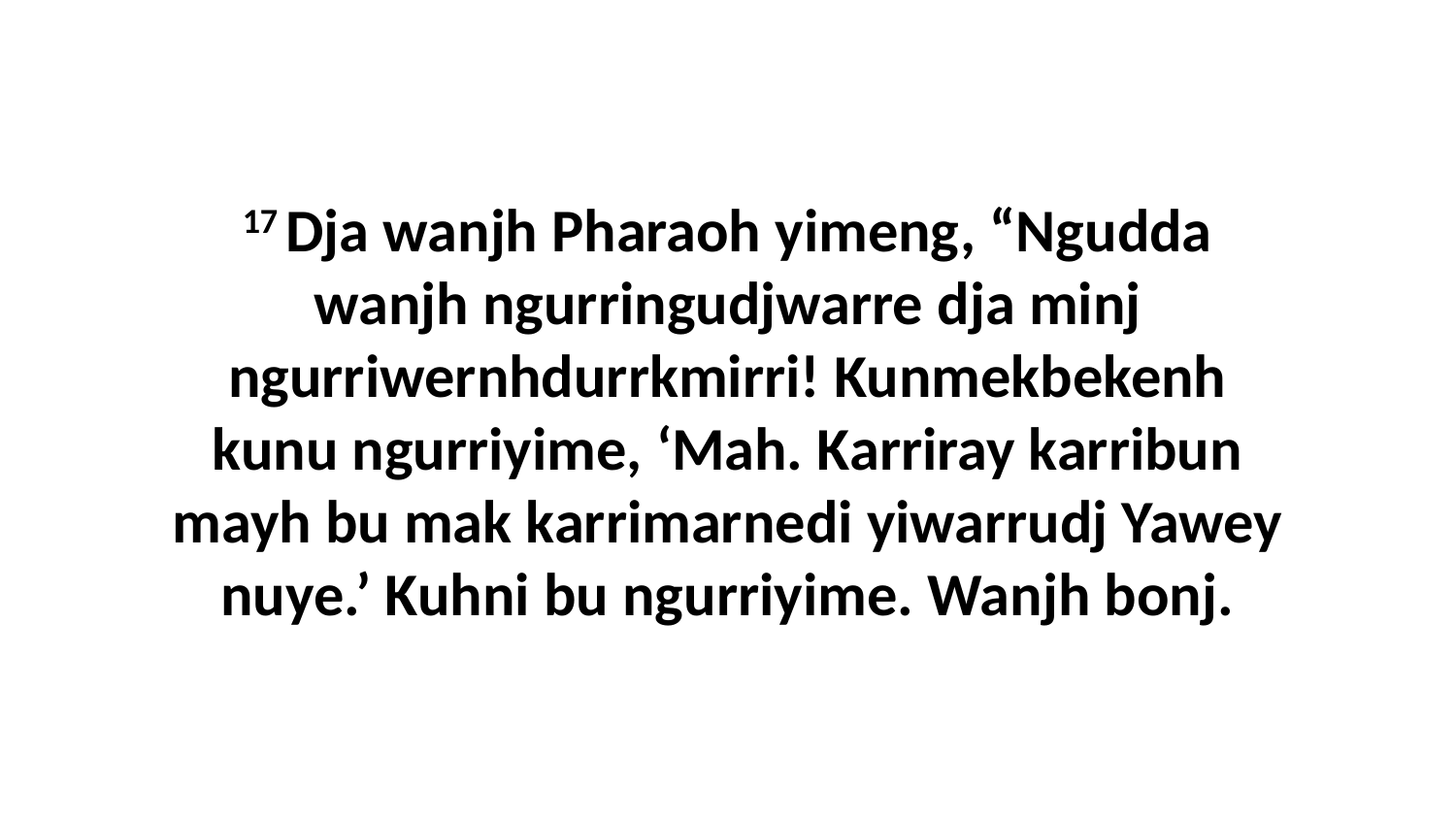

17 Dja wanjh Pharaoh yimeng, “Ngudda wanjh ngurringudjwarre dja minj ngurriwernhdurrkmirri! Kunmekbekenh kunu ngurriyime, ‘Mah. Karriray karribun mayh bu mak karrimarnedi yiwarrudj Yawey nuye.’ Kuhni bu ngurriyime. Wanjh bonj.